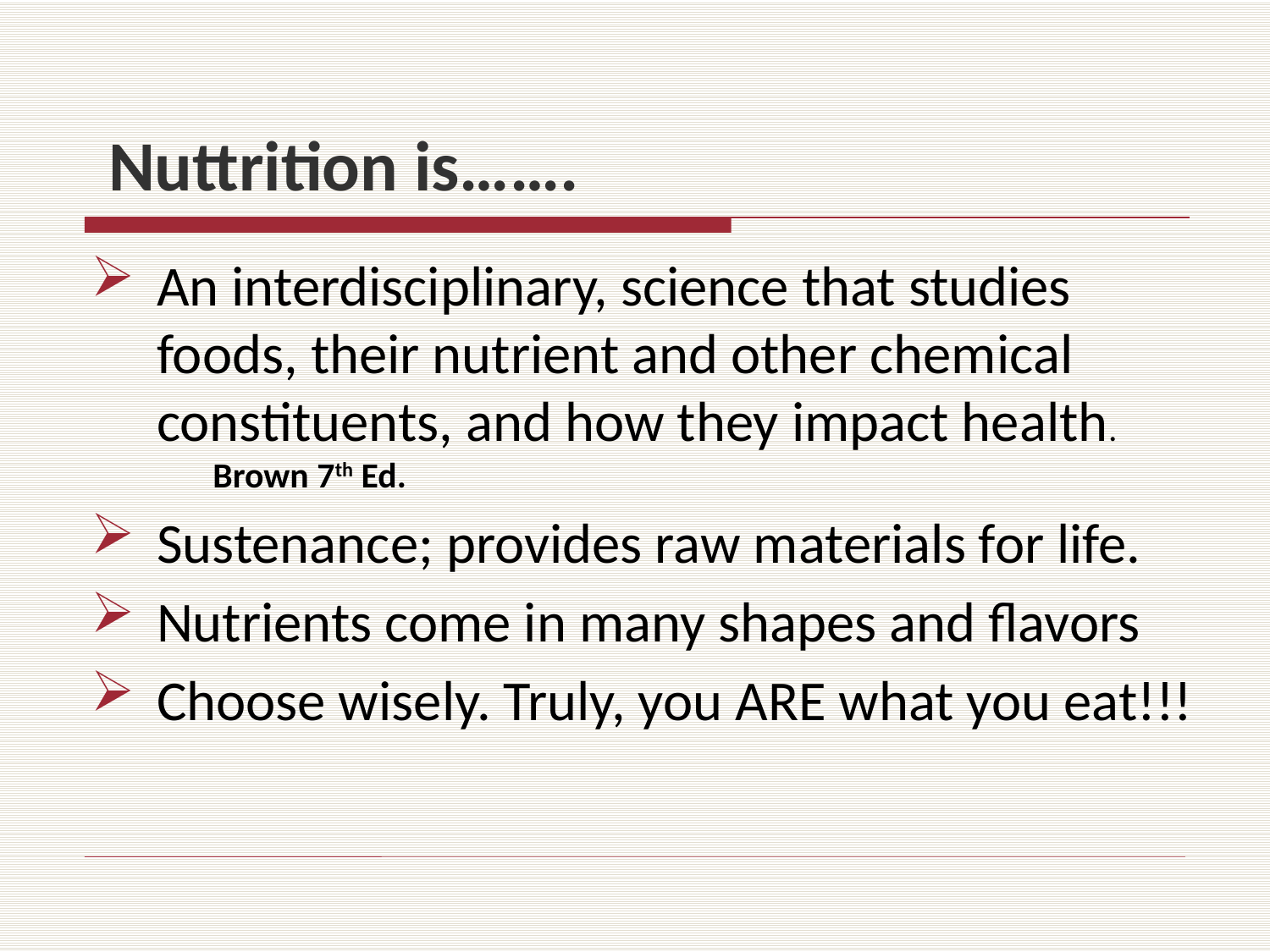

# Nuttrition is…….

An interdisciplinary, science that studies foods, their nutrient and other chemical constituents, and how they impact health.                    Brown 7th Ed.
Sustenance; provides raw materials for life.
Nutrients come in many shapes and flavors
Choose wisely. Truly, you ARE what you eat!!!